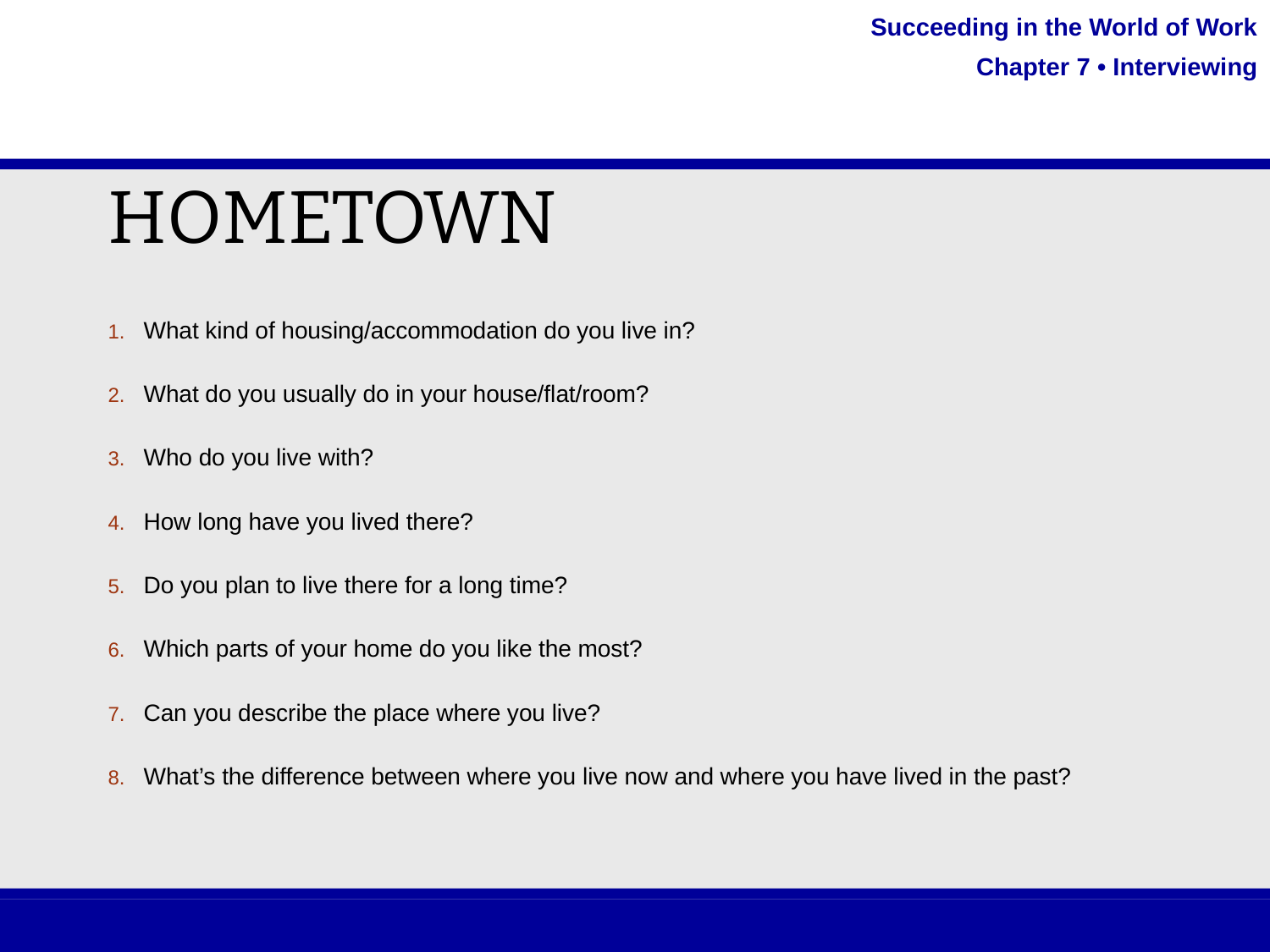

# HOMETOWN
What kind of housing/accommodation do you live in?
What do you usually do in your house/flat/room?
Who do you live with?
How long have you lived there?
Do you plan to live there for a long time?
Which parts of your home do you like the most?
Can you describe the place where you live?
What’s the difference between where you live now and where you have lived in the past?